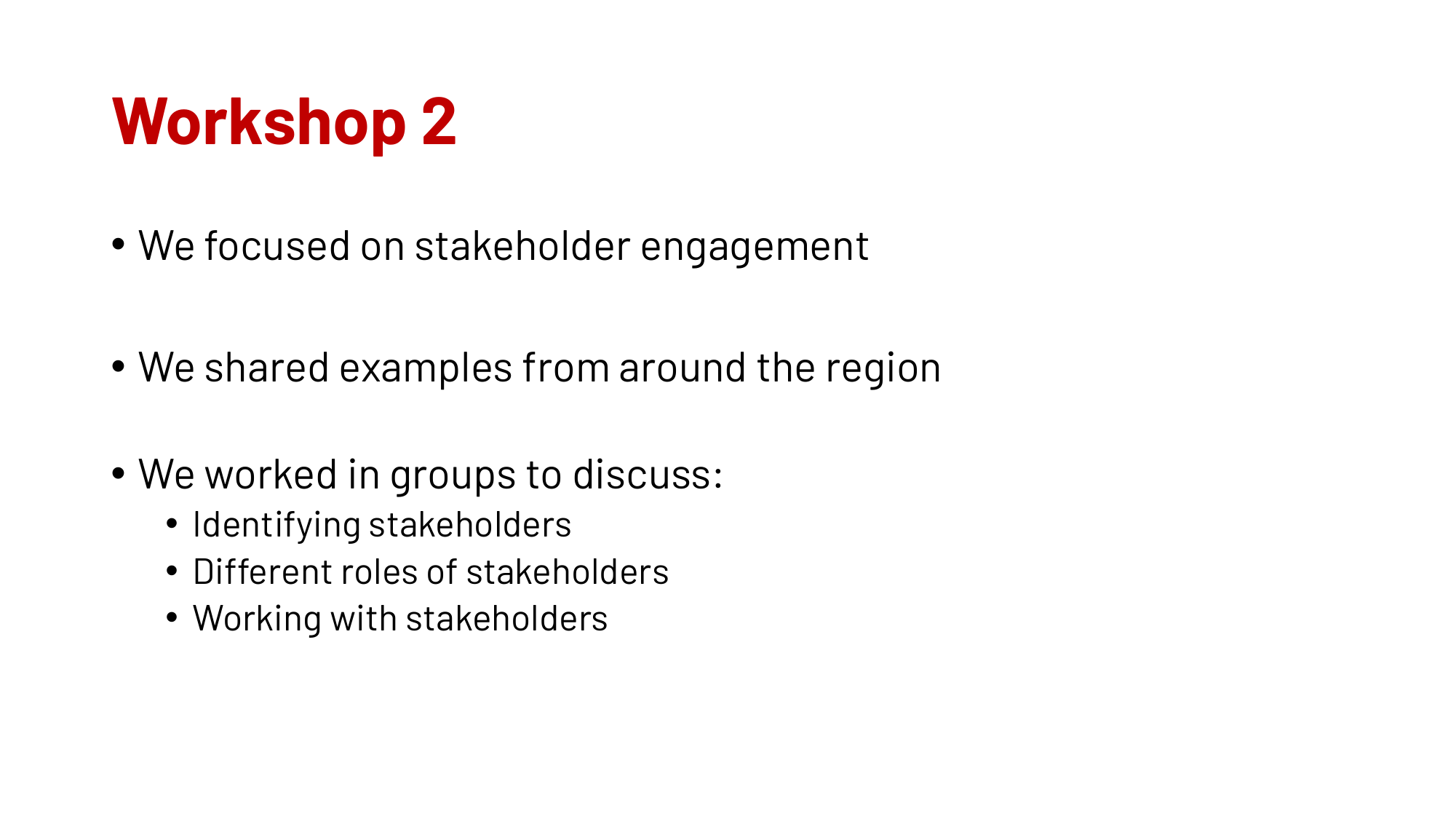

# Workshop 2
We focused on stakeholder engagement

We shared examples from around the region
We worked in groups to discuss:
Identifying stakeholders
Different roles of stakeholders
Working with stakeholders